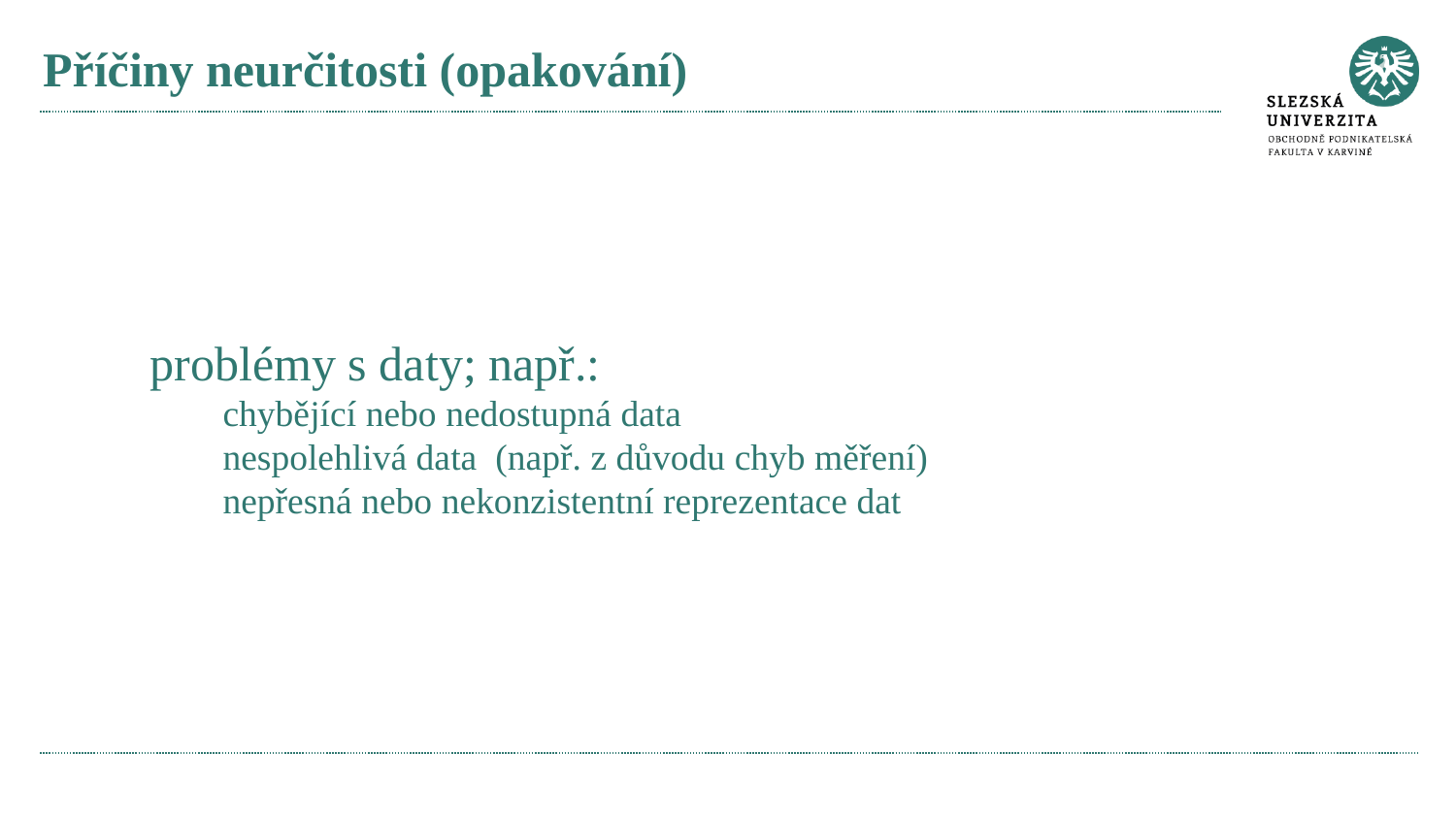

# Příčiny neurčitosti (opakování)
problémy s daty; např.:
chybějící nebo nedostupná data
nespolehlivá data  (např. z důvodu chyb měření)
nepřesná nebo nekonzistentní reprezentace dat